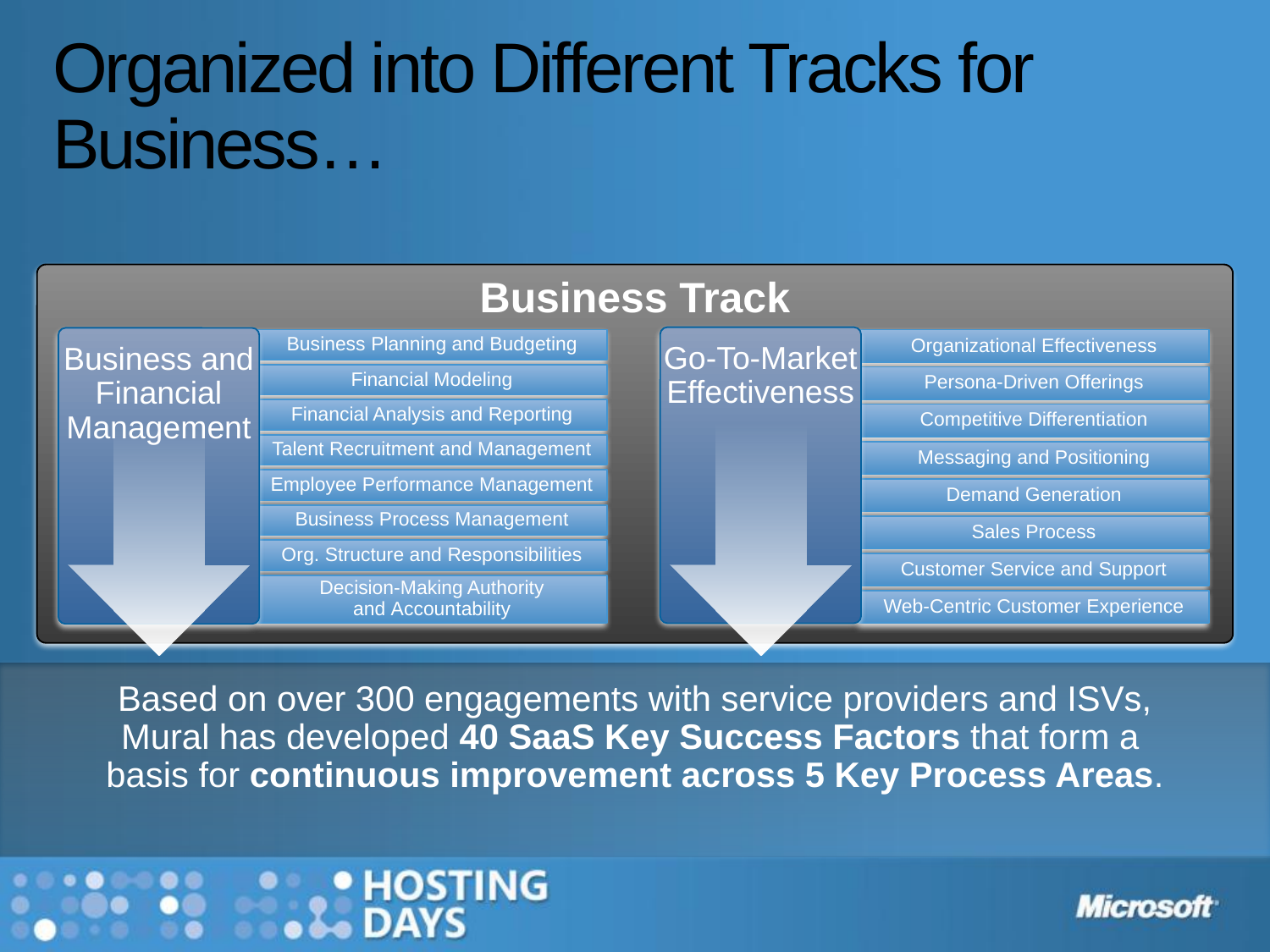

# Organized into Different Tracks for Business…
Business Track

Go-To-Market Effectiveness

Business and Financial Management

Organizational Effectiveness
Persona-Driven Offerings
Competitive Differentiation
Messaging and Positioning
Demand Generation
Sales Process
Customer Service and Support
Web-Centric Customer Experience
Business Planning and Budgeting
Financial Modeling
Financial Analysis and Reporting
Talent Recruitment and Management
Employee Performance Management
Business Process Management
Org. Structure and Responsibilities
Decision-Making Authority and Accountability

Based on over 300 engagements with service providers and ISVs,
Mural has developed 40 SaaS Key Success Factors that form a
basis for continuous improvement across 5 Key Process Areas.